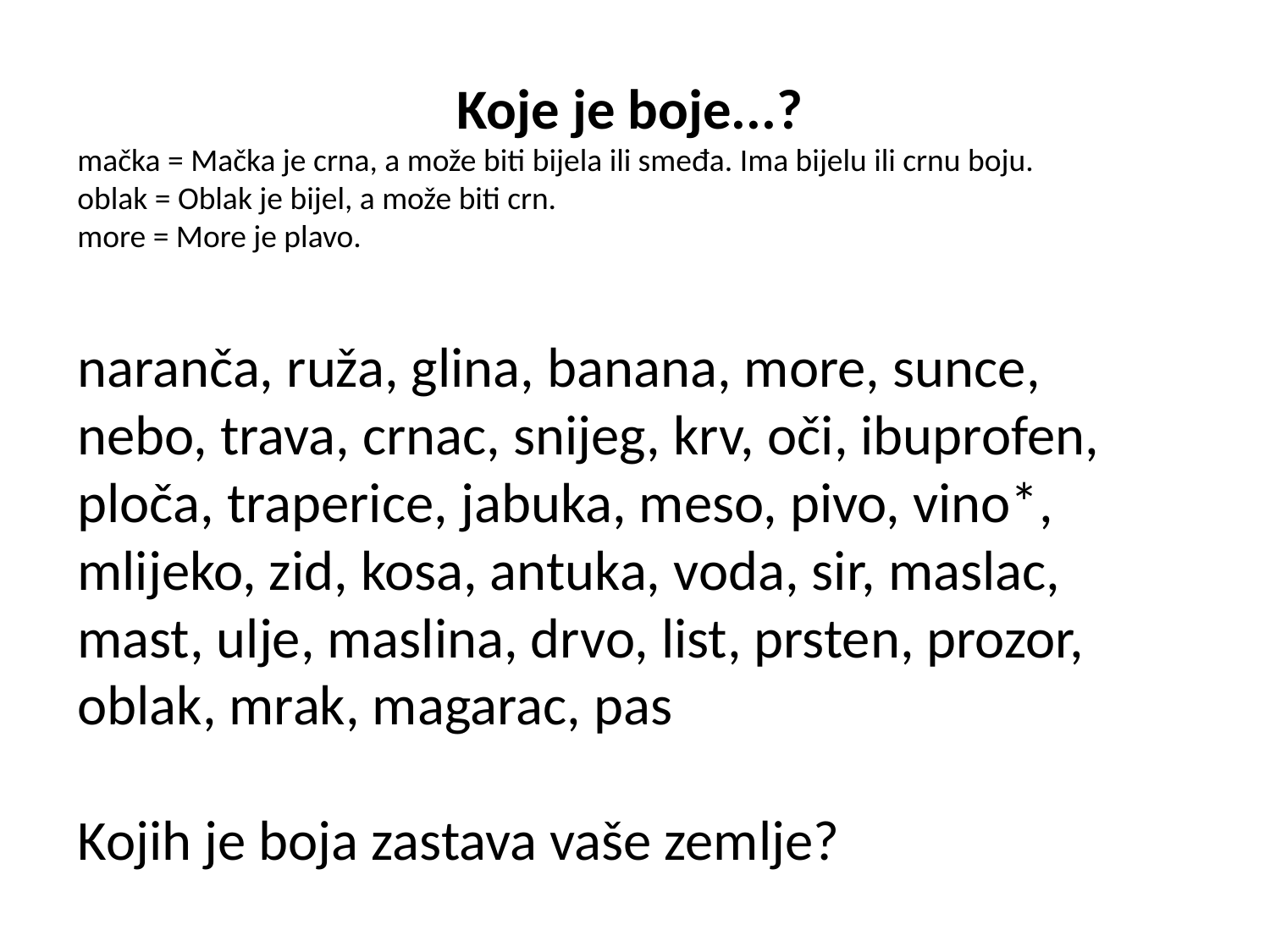

Koje je boje...?
mačka = Mačka je crna, a može biti bijela ili smeđa. Ima bijelu ili crnu boju.
oblak = Oblak je bijel, a može biti crn.
more = More je plavo.

naranča, ruža, glina, banana, more, sunce, nebo, trava, crnac, snijeg, krv, oči, ibuprofen, ploča, traperice, jabuka, meso, pivo, vino*, mlijeko, zid, kosa, antuka, voda, sir, maslac, mast, ulje, maslina, drvo, list, prsten, prozor, oblak, mrak, magarac, pas

Kojih je boja zastava vaše zemlje?